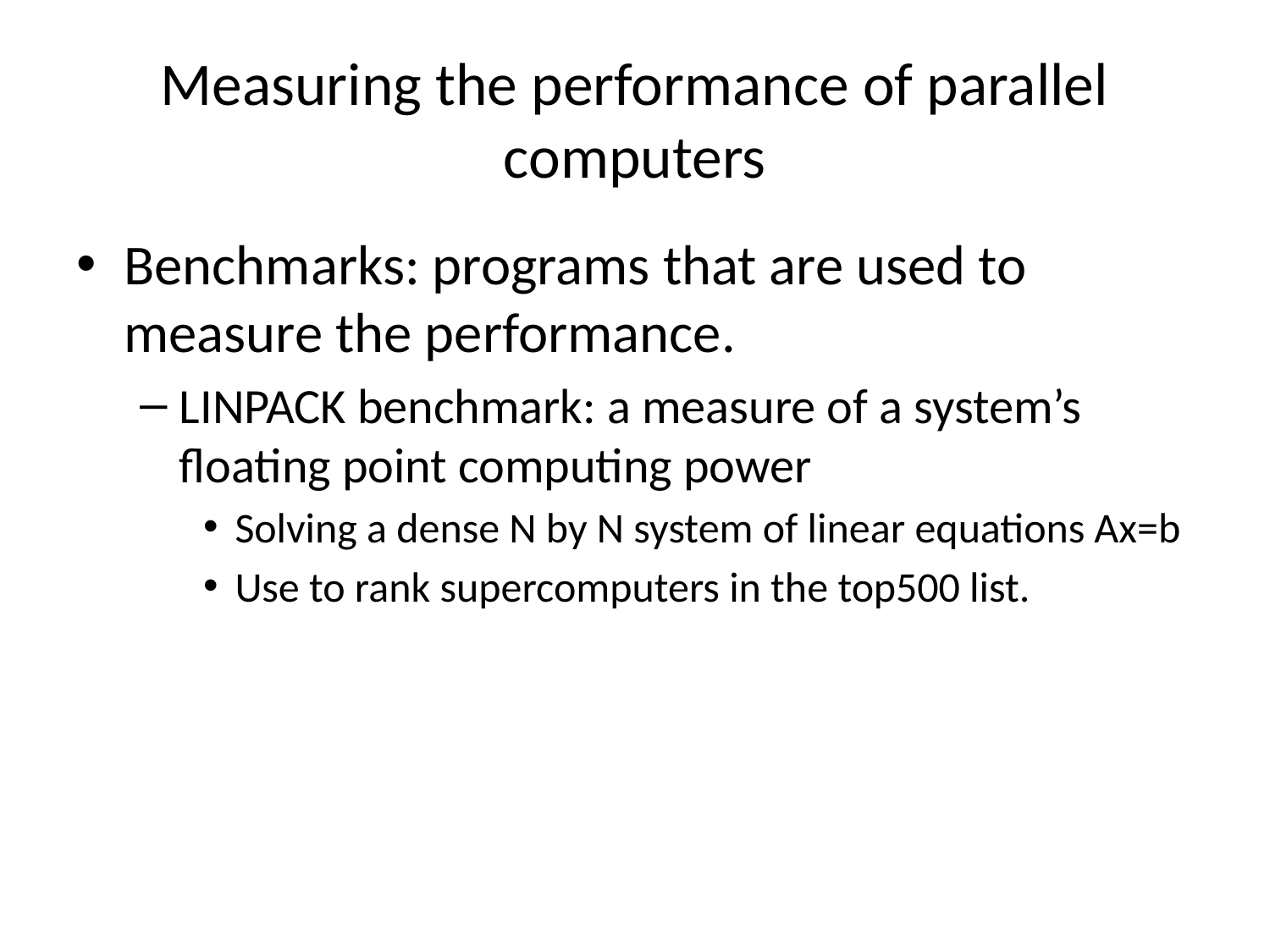

# Measuring the performance of parallel computers
Benchmarks: programs that are used to measure the performance.
LINPACK benchmark: a measure of a system’s floating point computing power
Solving a dense N by N system of linear equations Ax=b
Use to rank supercomputers in the top500 list.